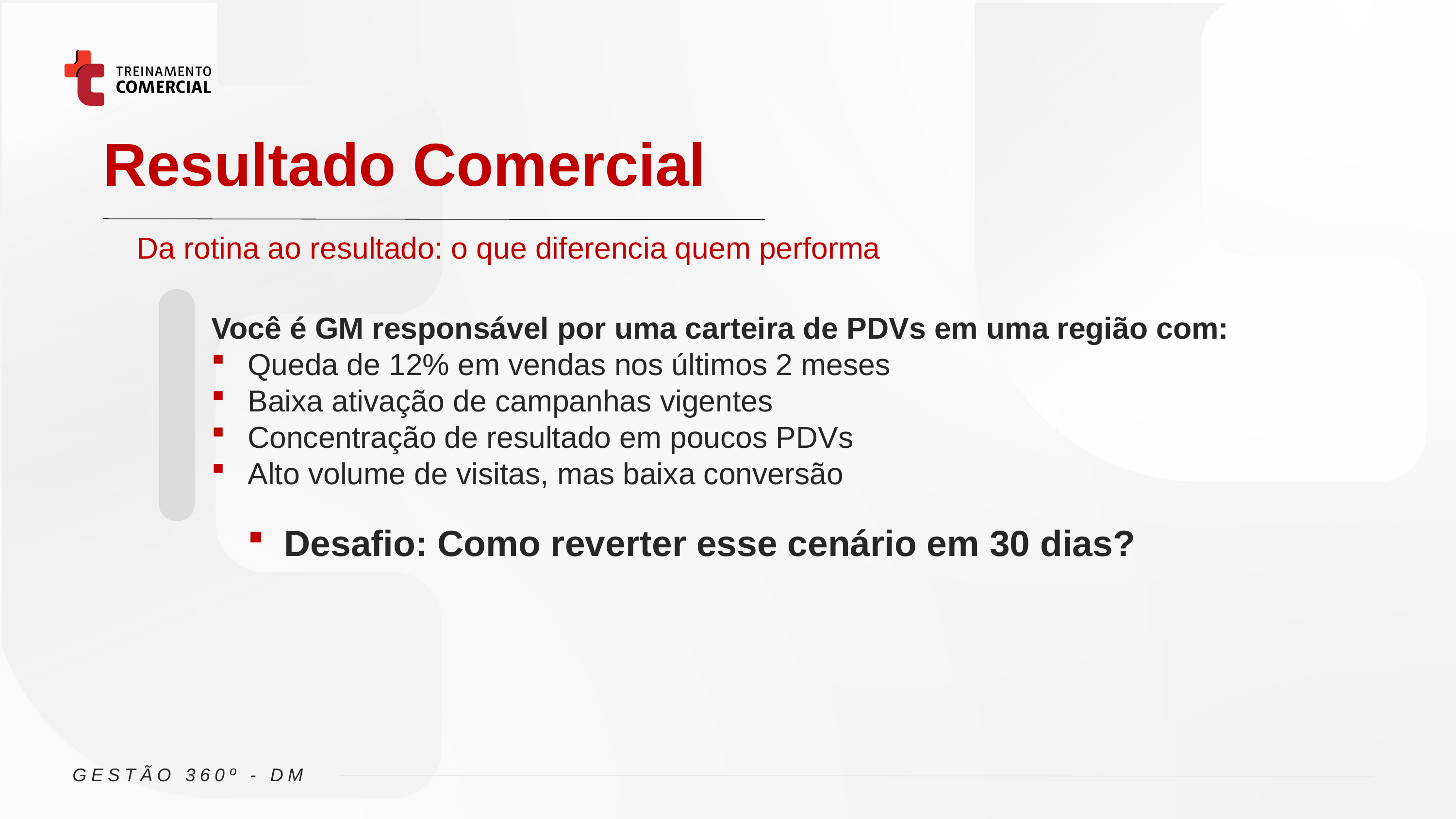

Resultado Comercial
  Da rotina ao resultado: o que diferencia quem performa

Você é GM responsável por uma carteira de PDVs em uma região com:
Queda de 12% em vendas nos últimos 2 meses
Baixa ativação de campanhas vigentes
Concentração de resultado em poucos PDVs
Alto volume de visitas, mas baixa conversão

Desafio: Como reverter esse cenário em 30 dias?
GESTÃO 360º - DM